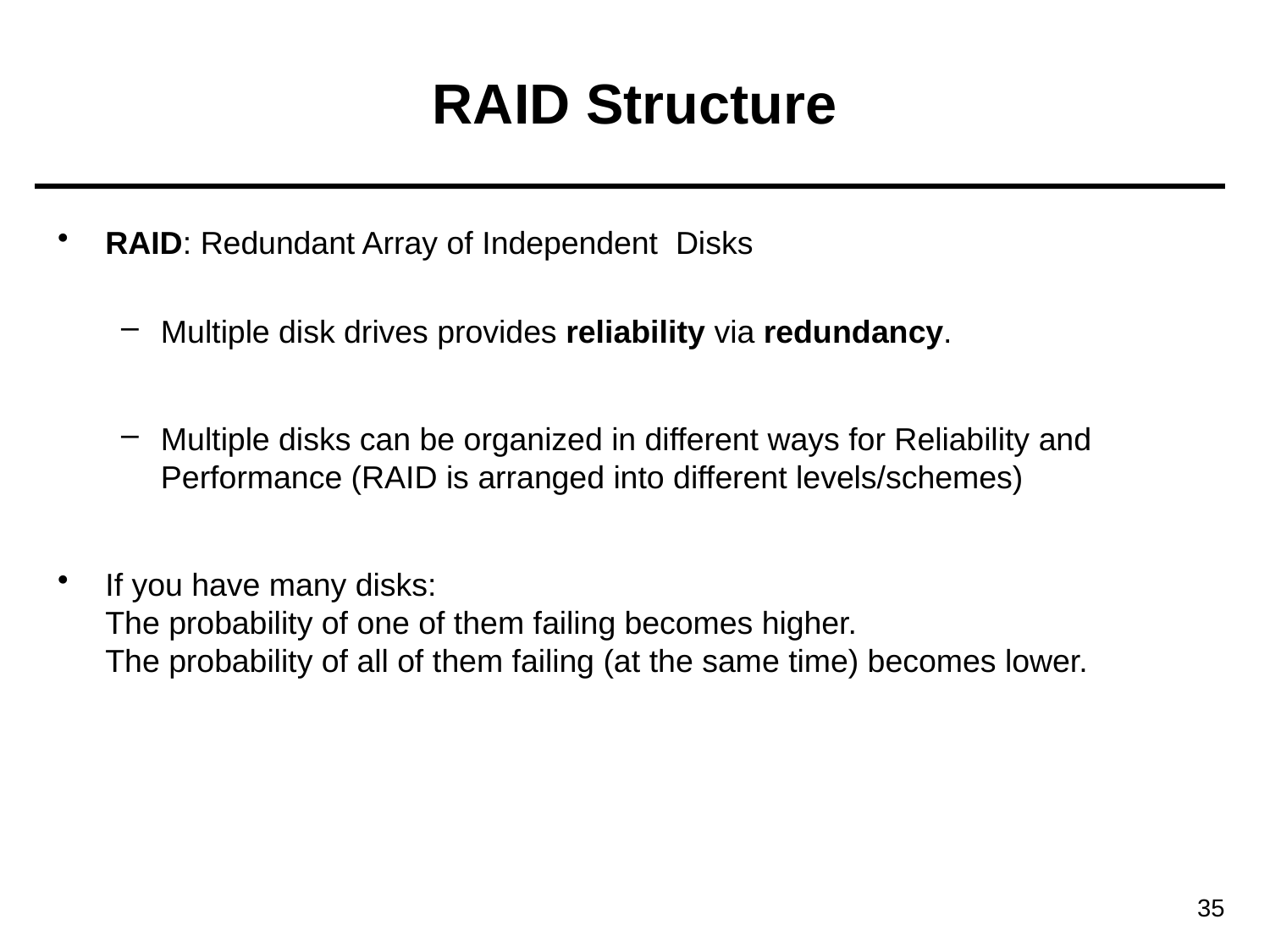

# RAID Structure
RAID: Redundant Array of Independent  Disks

Multiple disk drives provides reliability via redundancy.

Multiple disks can be organized in different ways for Reliability and Performance (RAID is arranged into different levels/schemes)

If you have many disks:
The probability of one of them failing becomes higher.
The probability of all of them failing (at the same time) becomes lower.

35